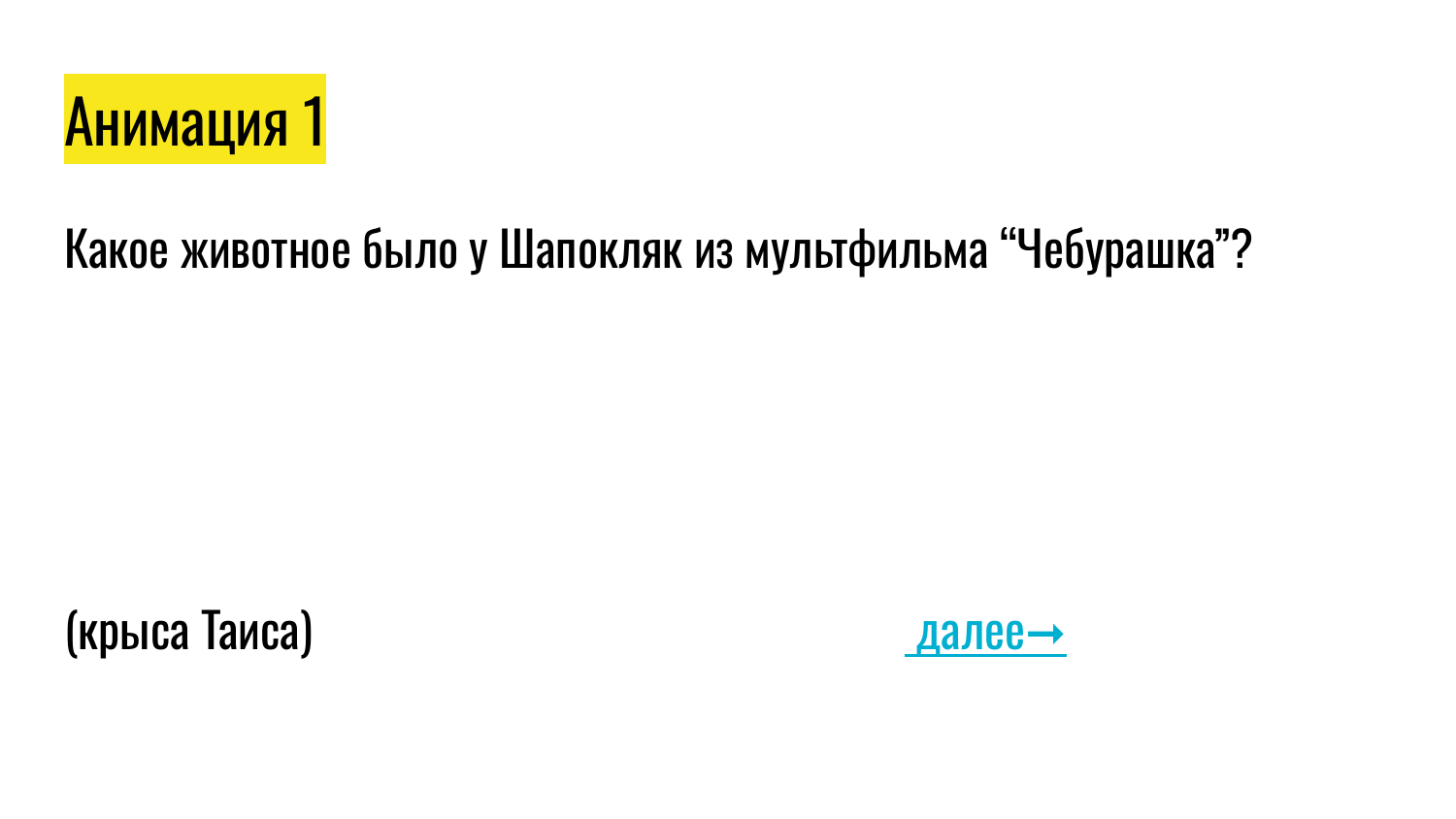

# Анимация 1
Какое животное было у Шапокляк из мультфильма “Чебурашка”?

(крыса Таиса)                                                      далее➞